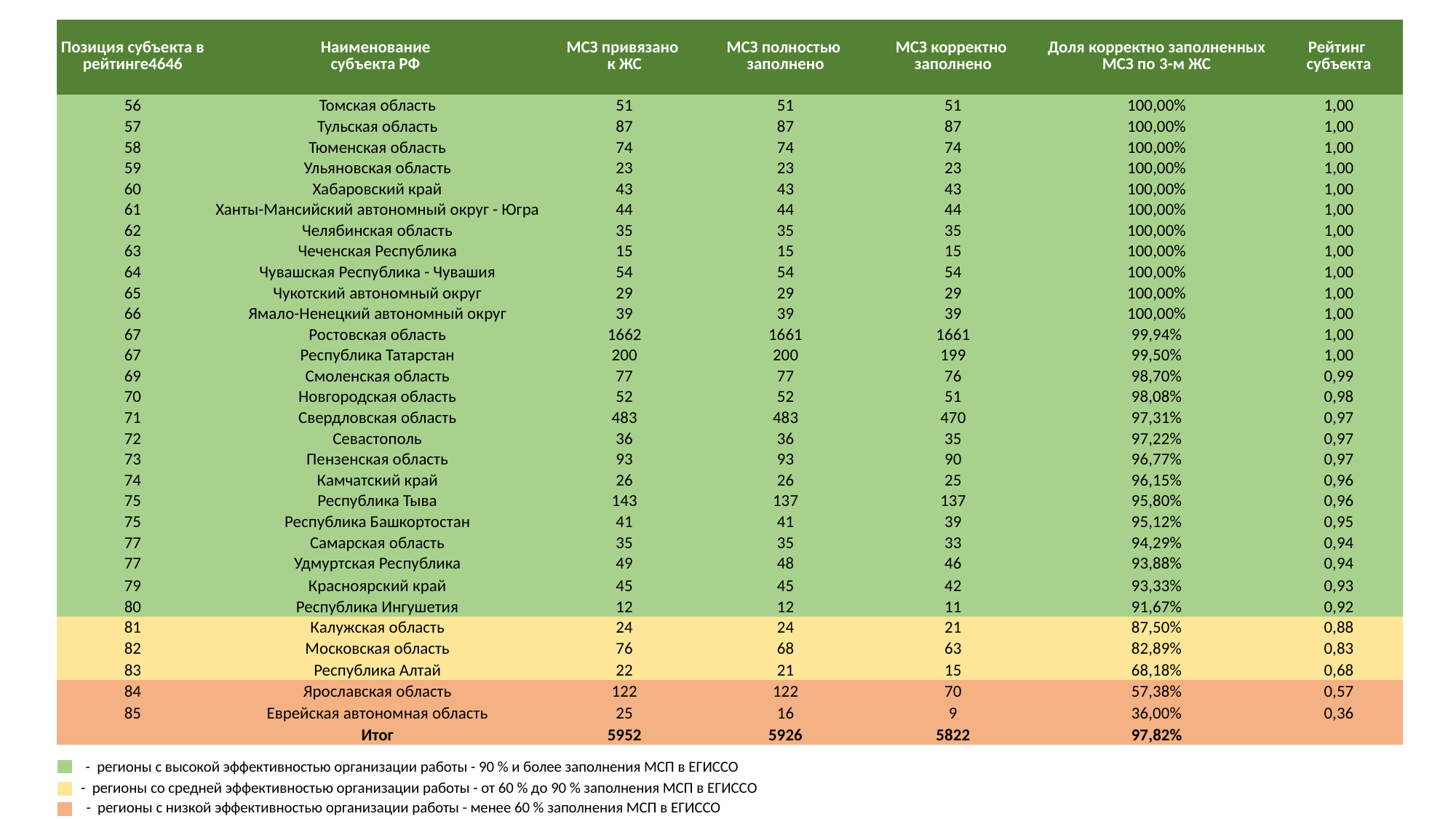

| Позиция субъекта в рейтинге4646 | Наименование субъекта РФ | МСЗ привязано к ЖС | МСЗ полностью заполнено | МСЗ корректно заполнено | Доля корректно заполненных МСЗ по 3-м ЖС | Рейтинг субъекта |
| --- | --- | --- | --- | --- | --- | --- |
| 56 | Томская область | 51 | 51 | 51 | 100,00% | 1,00 |
| 57 | Тульская область | 87 | 87 | 87 | 100,00% | 1,00 |
| 58 | Тюменская область | 74 | 74 | 74 | 100,00% | 1,00 |
| 59 | Ульяновская область | 23 | 23 | 23 | 100,00% | 1,00 |
| 60 | Хабаровский край | 43 | 43 | 43 | 100,00% | 1,00 |
| 61 | Ханты-Мансийский автономный округ - Югра | 44 | 44 | 44 | 100,00% | 1,00 |
| 62 | Челябинская область | 35 | 35 | 35 | 100,00% | 1,00 |
| 63 | Чеченская Республика | 15 | 15 | 15 | 100,00% | 1,00 |
| 64 | Чувашская Республика - Чувашия | 54 | 54 | 54 | 100,00% | 1,00 |
| 65 | Чукотский автономный округ | 29 | 29 | 29 | 100,00% | 1,00 |
| 66 | Ямало-Ненецкий автономный округ | 39 | 39 | 39 | 100,00% | 1,00 |
| 67 | Ростовская область | 1662 | 1661 | 1661 | 99,94% | 1,00 |
| 67 | Республика Татарстан | 200 | 200 | 199 | 99,50% | 1,00 |
| 69 | Смоленская область | 77 | 77 | 76 | 98,70% | 0,99 |
| 70 | Новгородская область | 52 | 52 | 51 | 98,08% | 0,98 |
| 71 | Свердловская область | 483 | 483 | 470 | 97,31% | 0,97 |
| 72 | Севастополь | 36 | 36 | 35 | 97,22% | 0,97 |
| 73 | Пензенская область | 93 | 93 | 90 | 96,77% | 0,97 |
| 74 | Камчатский край | 26 | 26 | 25 | 96,15% | 0,96 |
| 75 | Республика Тыва | 143 | 137 | 137 | 95,80% | 0,96 |
| 75 | Республика Башкортостан | 41 | 41 | 39 | 95,12% | 0,95 |
| 77 | Самарская область | 35 | 35 | 33 | 94,29% | 0,94 |
| 77 | Удмуртская Республика | 49 | 48 | 46 | 93,88% | 0,94 |
| 79 | Красноярский край | 45 | 45 | 42 | 93,33% | 0,93 |
| 80 | Республика Ингушетия | 12 | 12 | 11 | 91,67% | 0,92 |
| 81 | Калужская область | 24 | 24 | 21 | 87,50% | 0,88 |
| 82 | Московская область | 76 | 68 | 63 | 82,89% | 0,83 |
| 83 | Республика Алтай | 22 | 21 | 15 | 68,18% | 0,68 |
| 84 | Ярославская область | 122 | 122 | 70 | 57,38% | 0,57 |
| 85 | Еврейская автономная область | 25 | 16 | 9 | 36,00% | 0,36 |
|  | Итог | 5952 | 5926 | 5822 | 97,82% |  |
-  регионы с высокой эффективностью организации работы - 90 % и более заполнения МСП в ЕГИССО

-  регионы со средней эффективностью организации работы - от 60 % до 90 % заполнения МСП в ЕГИССО

-  регионы с низкой эффективностью организации работы - менее 60 % заполнения МСП в ЕГИССО